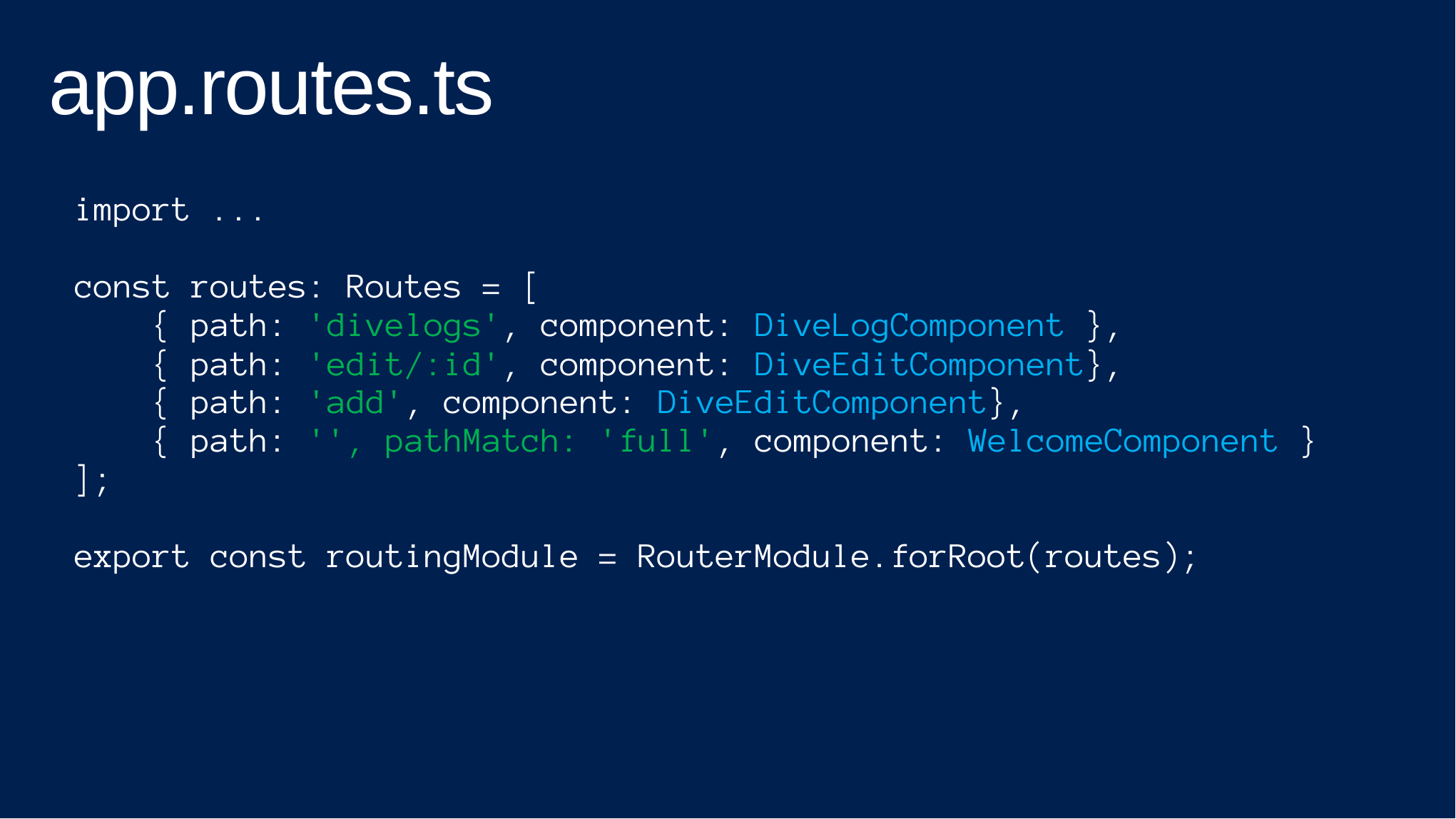

# app.routes.ts
import ...

const routes: Routes = [
    { path: 'divelogs', component: DiveLogComponent },
    { path: 'edit/:id', component: DiveEditComponent},
    { path: 'add', component: DiveEditComponent},
    { path: '', pathMatch: 'full', component: WelcomeComponent }
];

export const routingModule = RouterModule.forRoot(routes);